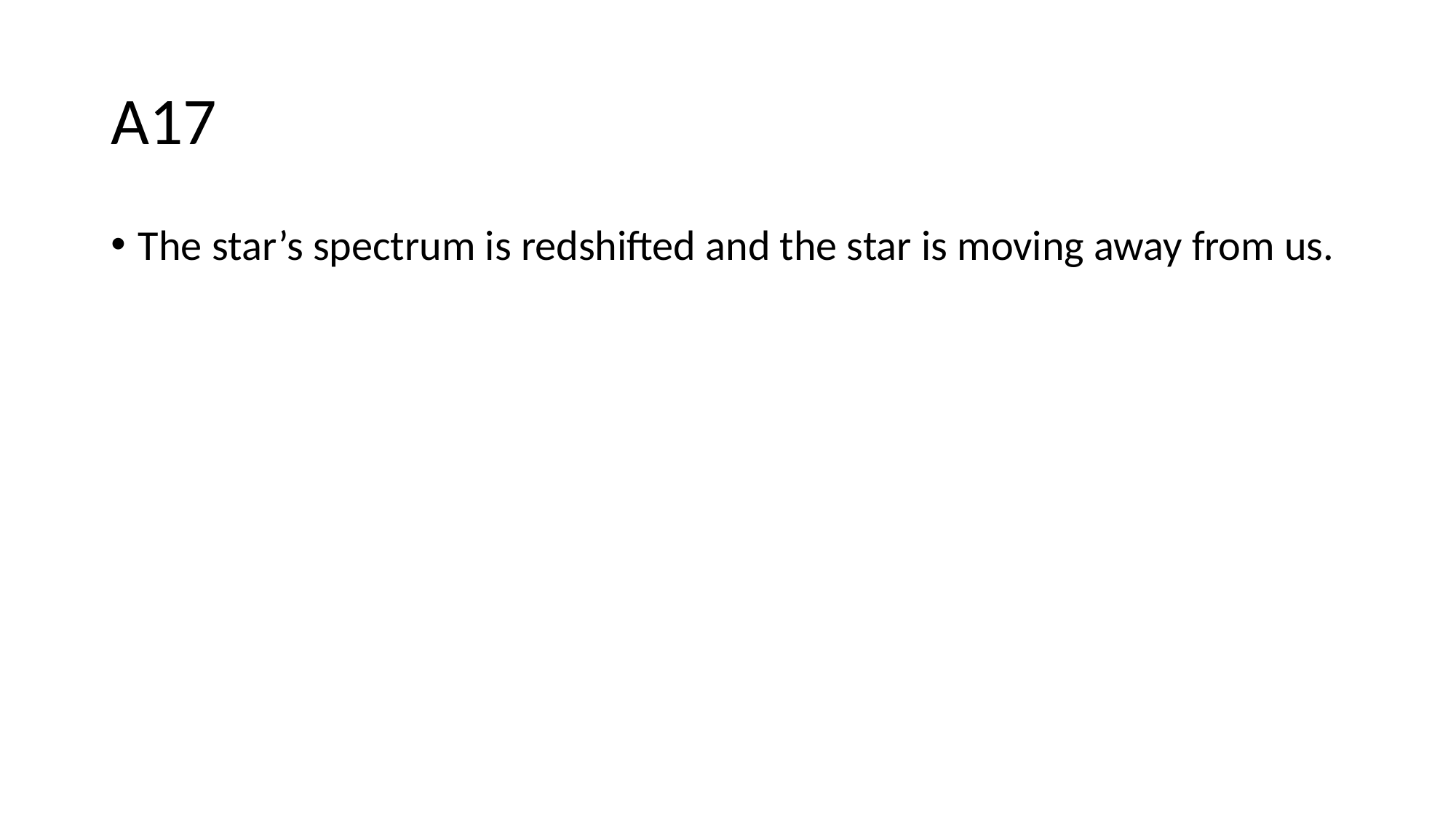

# A17
The star’s spectrum is redshifted and the star is moving away from us.